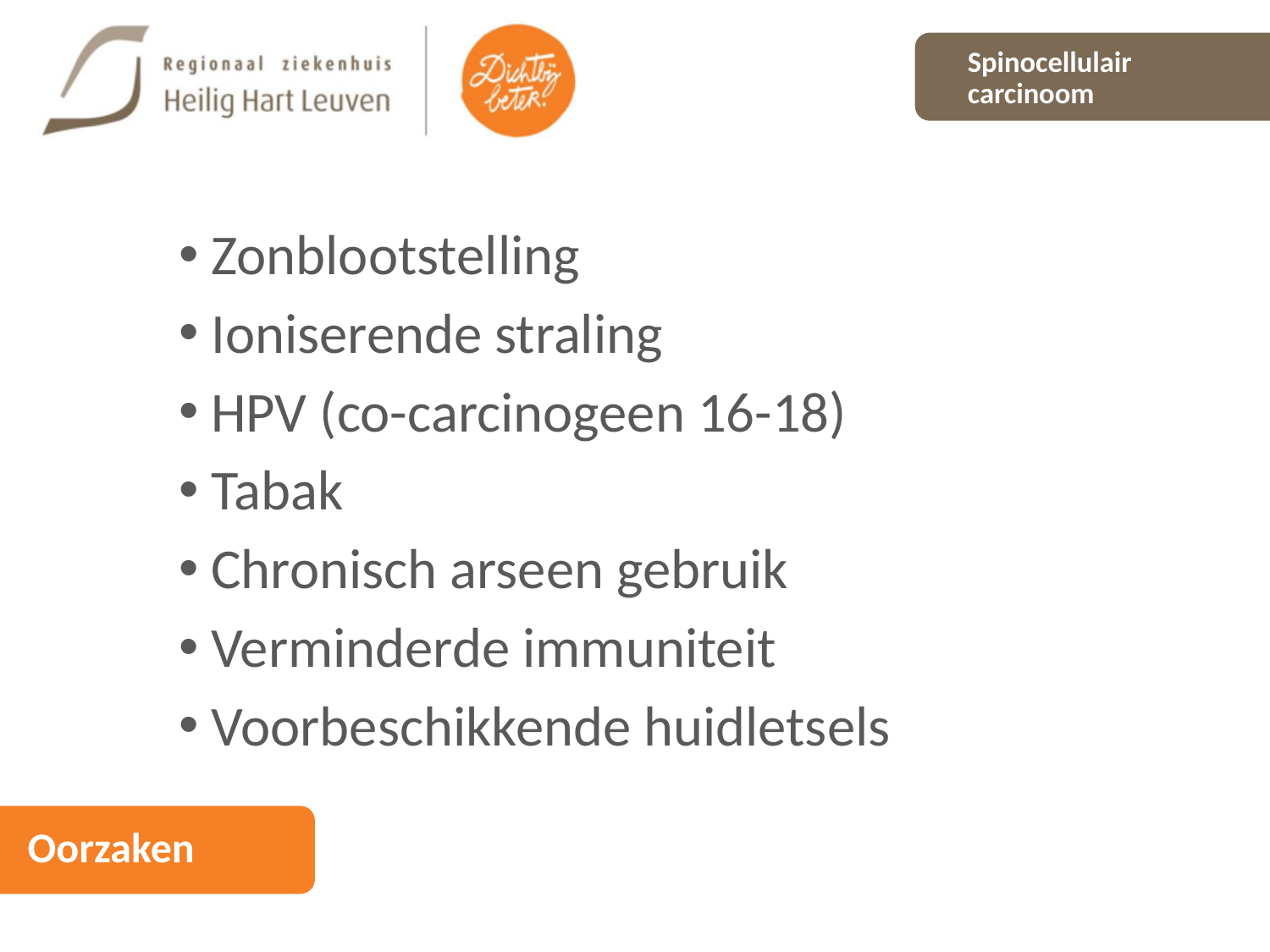

# Spinocellulair carcinoom
Zonblootstelling
Ioniserende straling
HPV (co-carcinogeen 16-18)
Tabak
Chronisch arseen gebruik
Verminderde immuniteit
Voorbeschikkende huidletsels
Oorzaken